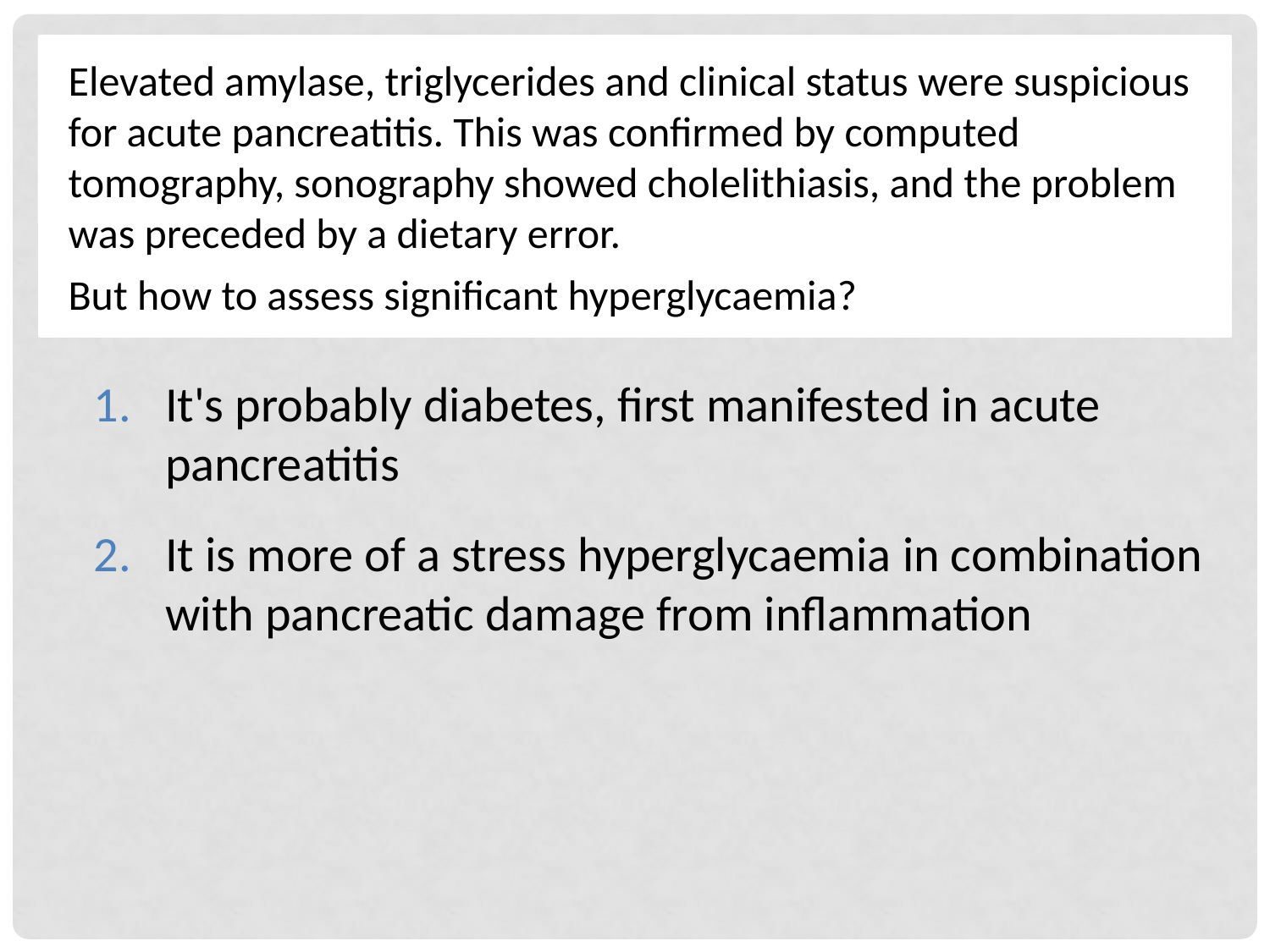

Elevated amylase, triglycerides and clinical status were suspicious for acute pancreatitis. This was confirmed by computed tomography, sonography showed cholelithiasis, and the problem was preceded by a dietary error.
But how to assess significant hyperglycaemia?
# Question 4
It's probably diabetes, first manifested in acute pancreatitis
It is more of a stress hyperglycaemia in combination with pancreatic damage from inflammation